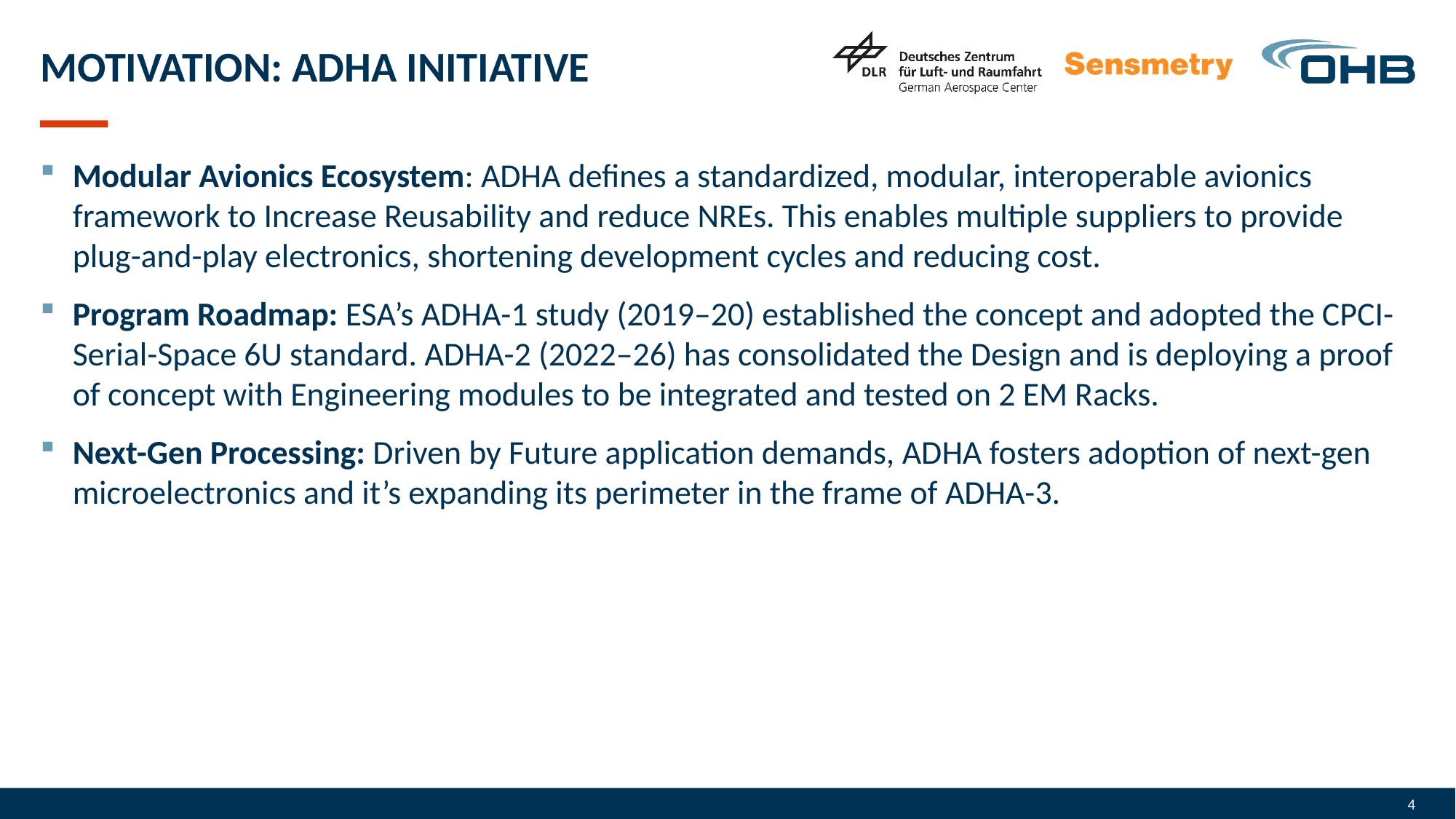

# Motivation: ADHA Initiative
Modular Avionics Ecosystem: ADHA defines a standardized, modular, interoperable avionics framework to Increase Reusability and reduce NREs. This enables multiple suppliers to provide plug-and-play electronics, shortening development cycles and reducing cost.
Program Roadmap: ESA’s ADHA-1 study (2019–20) established the concept and adopted the CPCI-Serial-Space 6U standard. ADHA-2 (2022–26) has consolidated the Design and is deploying a proof of concept with Engineering modules to be integrated and tested on 2 EM Racks.
Next-Gen Processing: Driven by Future application demands, ADHA fosters adoption of next-gen microelectronics and it’s expanding its perimeter in the frame of ADHA-3.

4